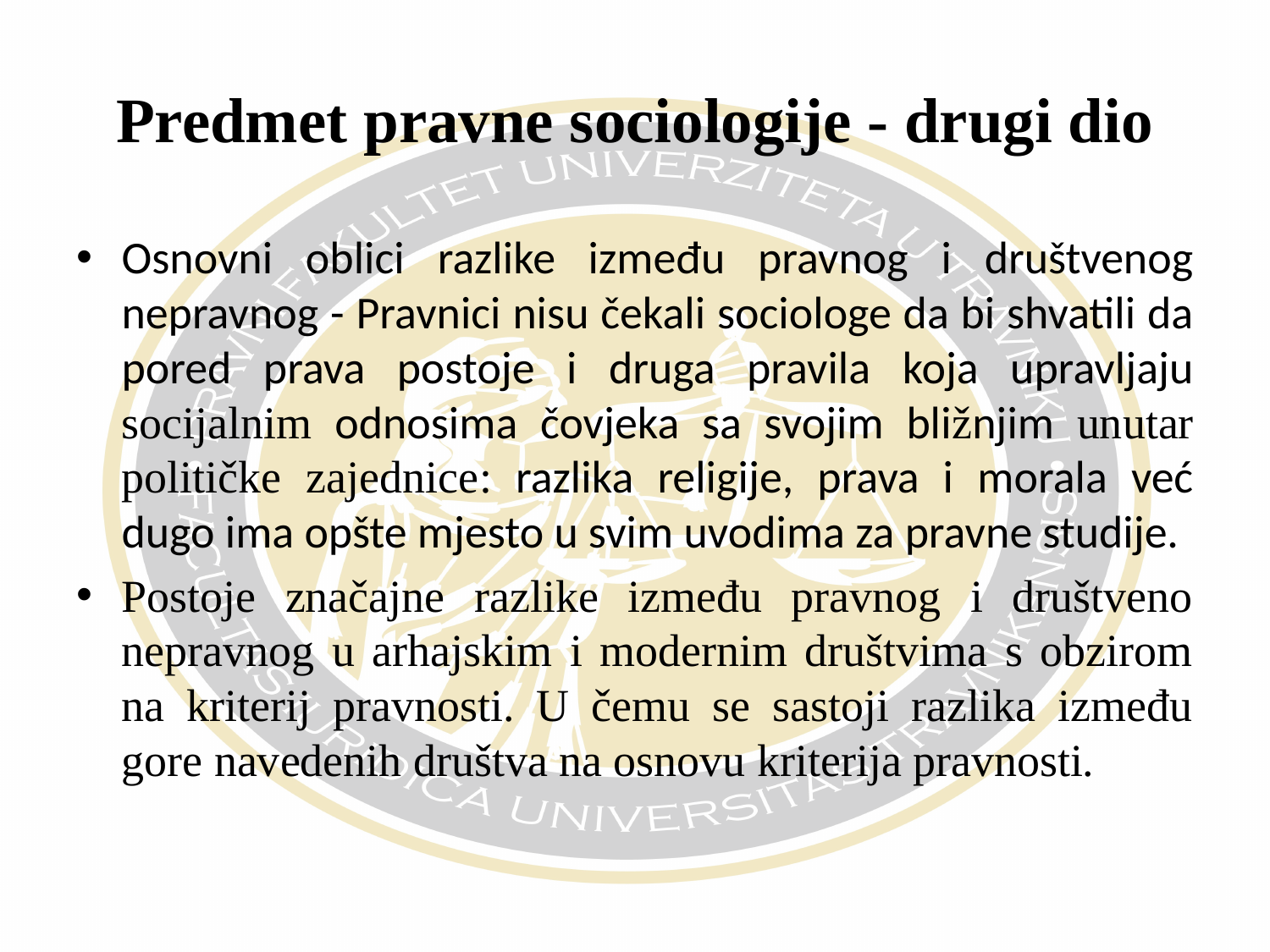

# Predmet pravne sociologije - drugi dio
Osnovni oblici razlike između pravnog i društvenog nepravnog - Pravnici nisu čekali sociologe da bi shvatili da pored prava postoje i druga pravila koja upravljaju socijalnim odnosima čovjeka sa svojim bližnjim unutar političke zajednice: razlika religije, prava i morala već dugo ima opšte mjesto u svim uvodima za pravne studije.
Postoje značajne razlike između pravnog i društveno nepravnog u arhajskim i modernim društvima s obzirom na kriterij pravnosti. U čemu se sastoji razlika između gore navedenih društva na osnovu kriterija pravnosti.